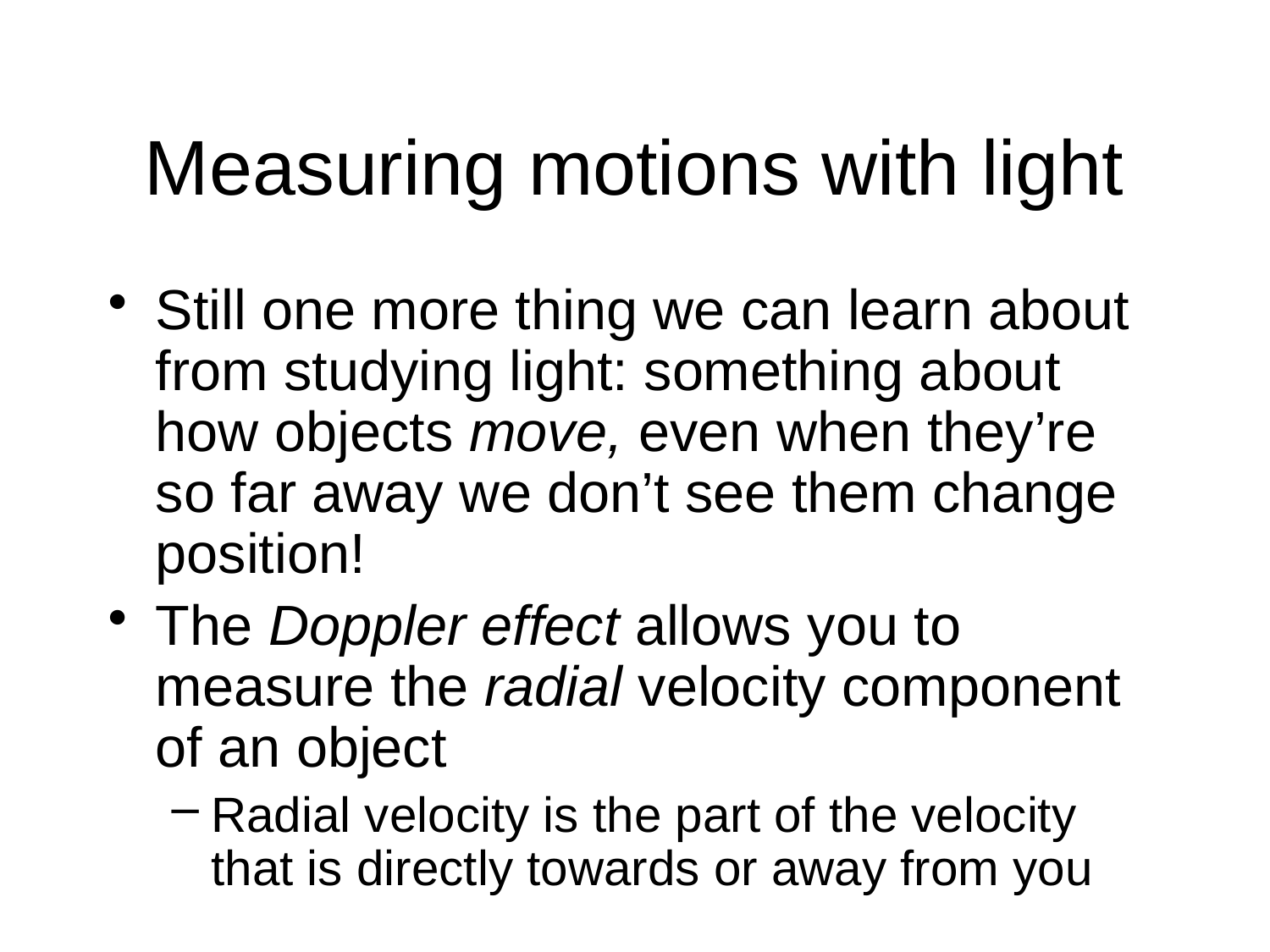

# Measuring motions with light
Still one more thing we can learn about from studying light: something about how objects move, even when they’re so far away we don’t see them change position!
The Doppler effect allows you to measure the radial velocity component of an object
Radial velocity is the part of the velocity that is directly towards or away from you